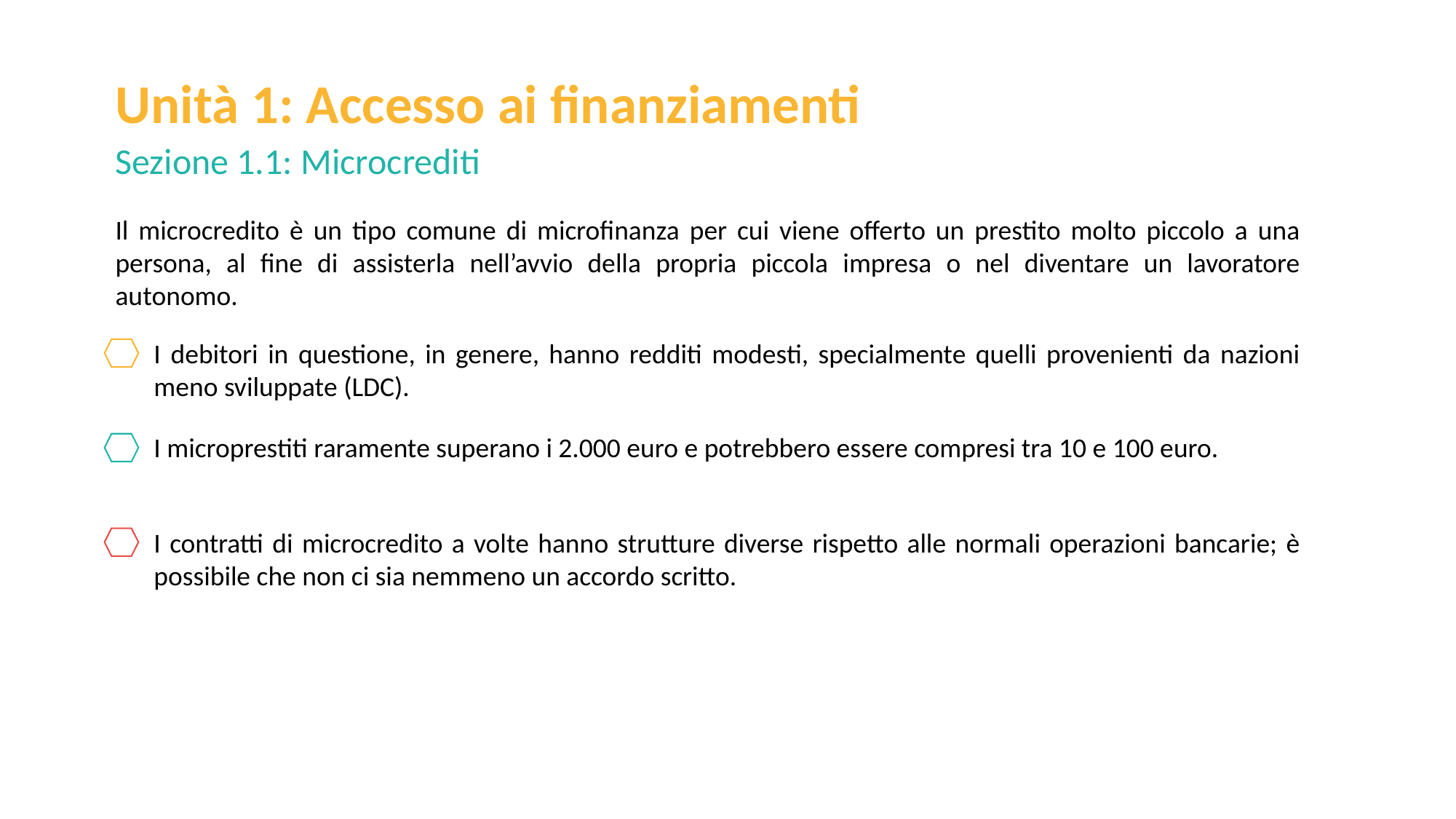

Unità 1: Accesso ai finanziamenti
Sezione 1.1: Microcrediti
Il microcredito è un tipo comune di microfinanza per cui viene offerto un prestito molto piccolo a una persona, al fine di assisterla nell’avvio della propria piccola impresa o nel diventare un lavoratore autonomo.
I debitori in questione, in genere, hanno redditi modesti, specialmente quelli provenienti da nazioni meno sviluppate (LDC).

I microprestiti raramente superano i 2.000 euro e potrebbero essere compresi tra 10 e 100 euro.

I contratti di microcredito a volte hanno strutture diverse rispetto alle normali operazioni bancarie; è possibile che non ci sia nemmeno un accordo scritto.